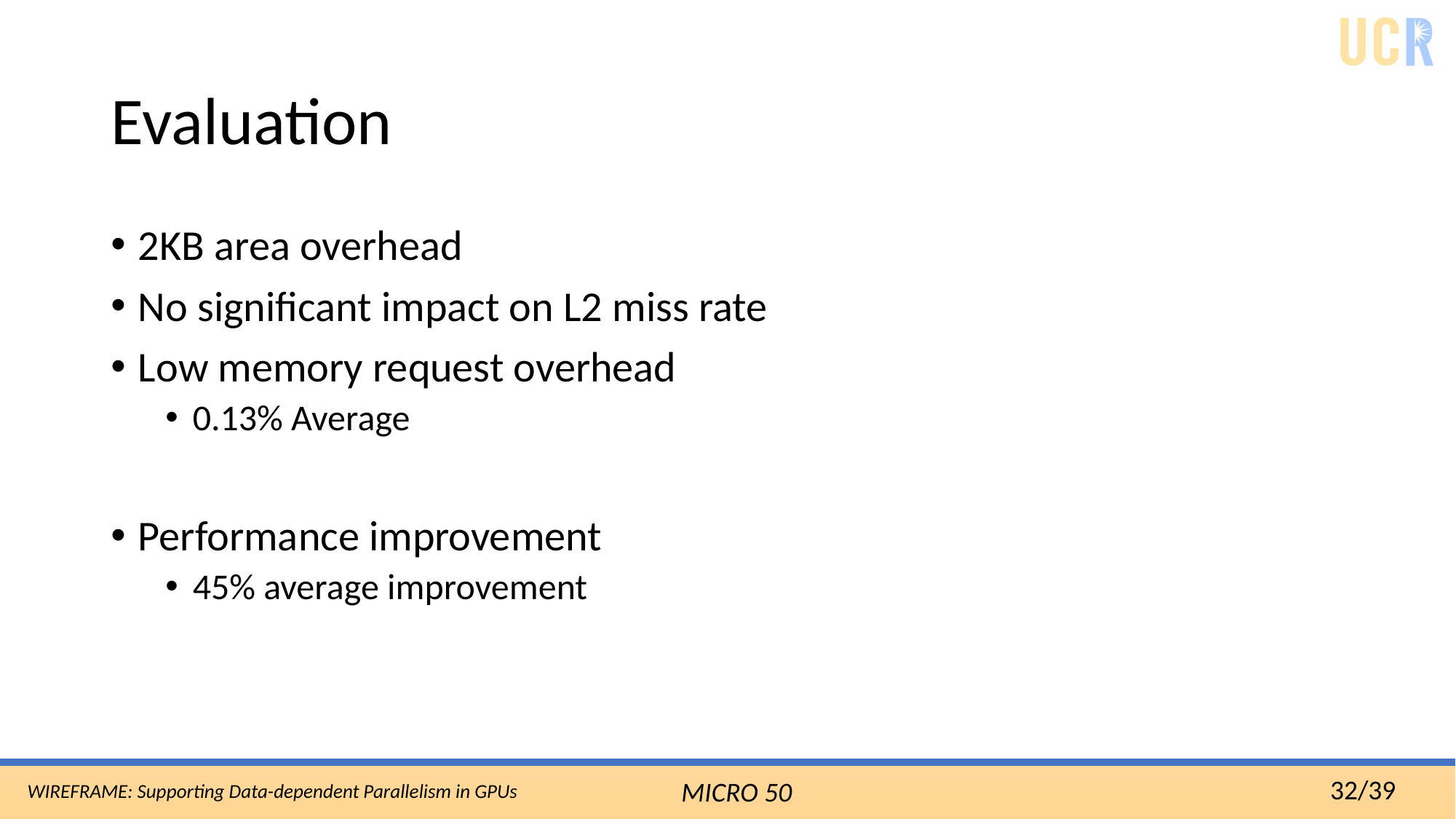

# Evaluation
2KB area overhead
No significant impact on L2 miss rate
Low memory request overhead
0.13% Average

Performance improvement
45% average improvement